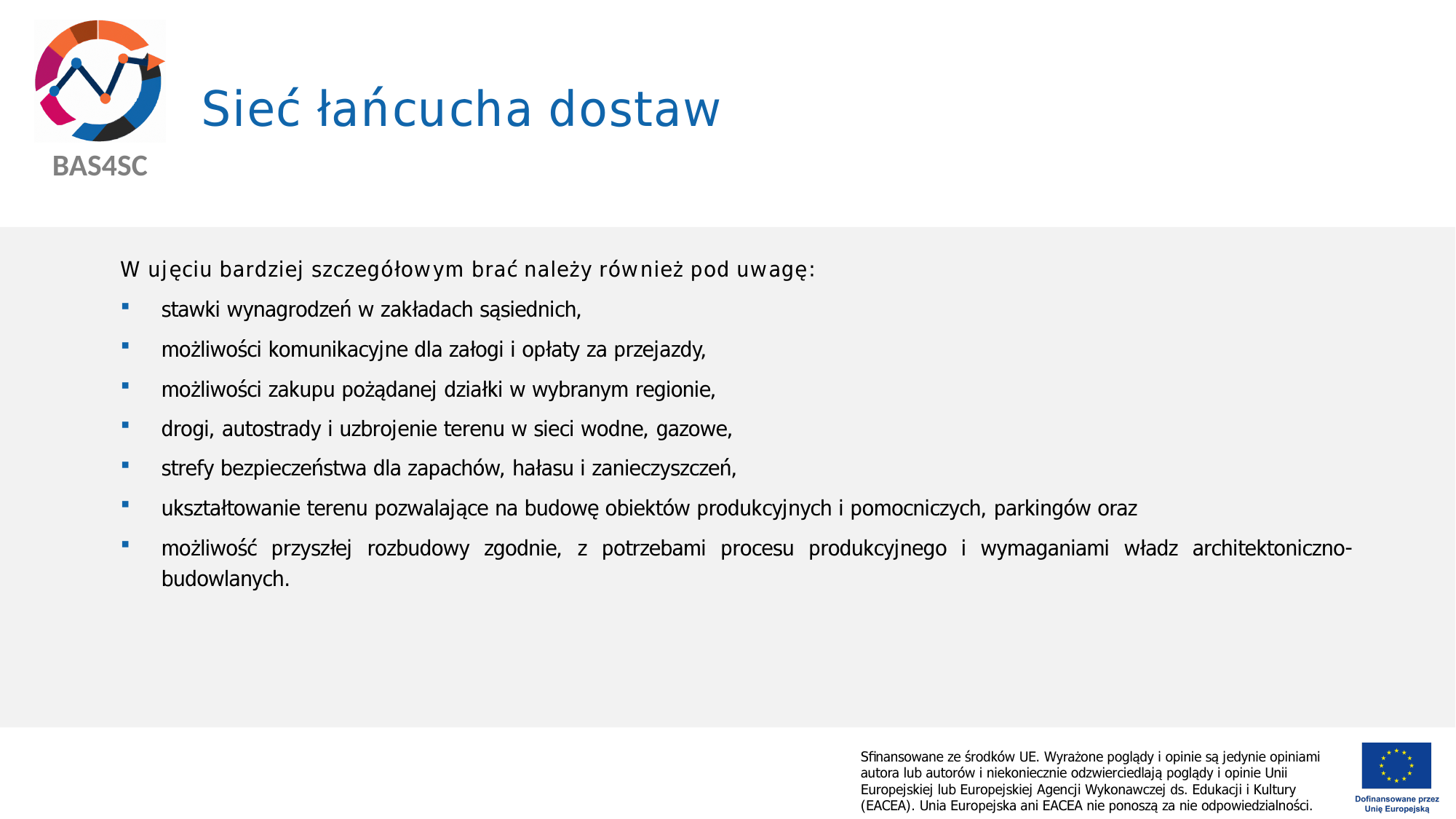

# Sieć łańcucha dostaw

W ujęciu bardziej szczegółowym brać należy również pod uwagę:
stawki wynagrodzeń w zakładach sąsiednich,
możliwości komunikacyjne dla załogi i opłaty za przejazdy,
możliwości zakupu pożądanej działki w wybranym regionie,
drogi, autostrady i uzbrojenie terenu w sieci wodne, gazowe,
strefy bezpieczeństwa dla zapachów, hałasu i zanieczyszczeń,
ukształtowanie terenu pozwalające na budowę obiektów produkcyjnych i pomocniczych, parkingów oraz
możliwość przyszłej rozbudowy zgodnie, z potrzebami procesu produkcyjnego i wymaganiami władz architektoniczno-budowlanych.